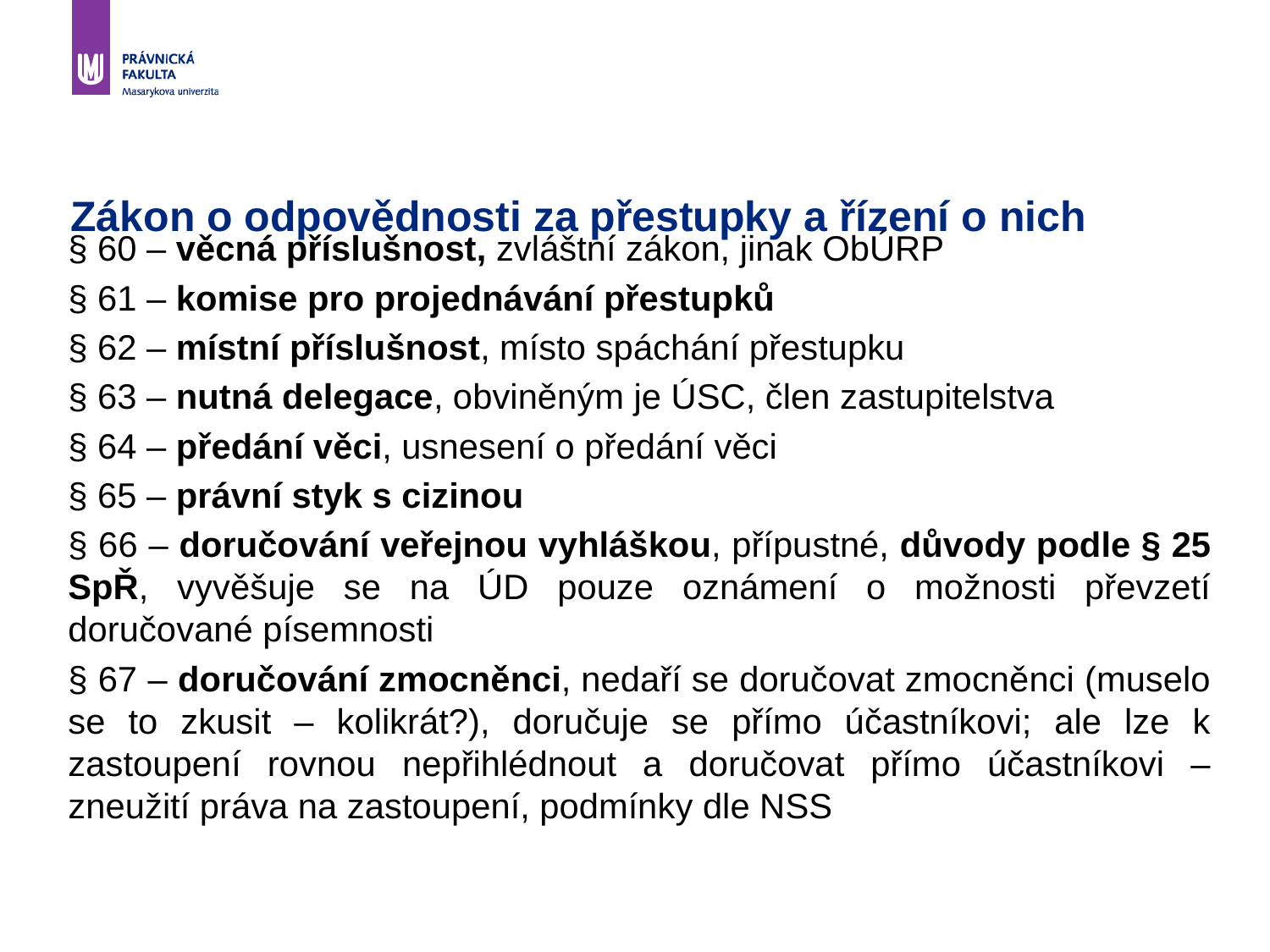

# Zákon o odpovědnosti za přestupky a řízení o nich
§ 60 – věcná příslušnost, zvláštní zákon, jinak ObÚRP
§ 61 – komise pro projednávání přestupků
§ 62 – místní příslušnost, místo spáchání přestupku
§ 63 – nutná delegace, obviněným je ÚSC, člen zastupitelstva
§ 64 – předání věci, usnesení o předání věci
§ 65 – právní styk s cizinou
§ 66 – doručování veřejnou vyhláškou, přípustné, důvody podle § 25 SpŘ, vyvěšuje se na ÚD pouze oznámení o možnosti převzetí doručované písemnosti
§ 67 – doručování zmocněnci, nedaří se doručovat zmocněnci (muselo se to zkusit – kolikrát?), doručuje se přímo účastníkovi; ale lze k zastoupení rovnou nepřihlédnout a doručovat přímo účastníkovi – zneužití práva na zastoupení, podmínky dle NSS